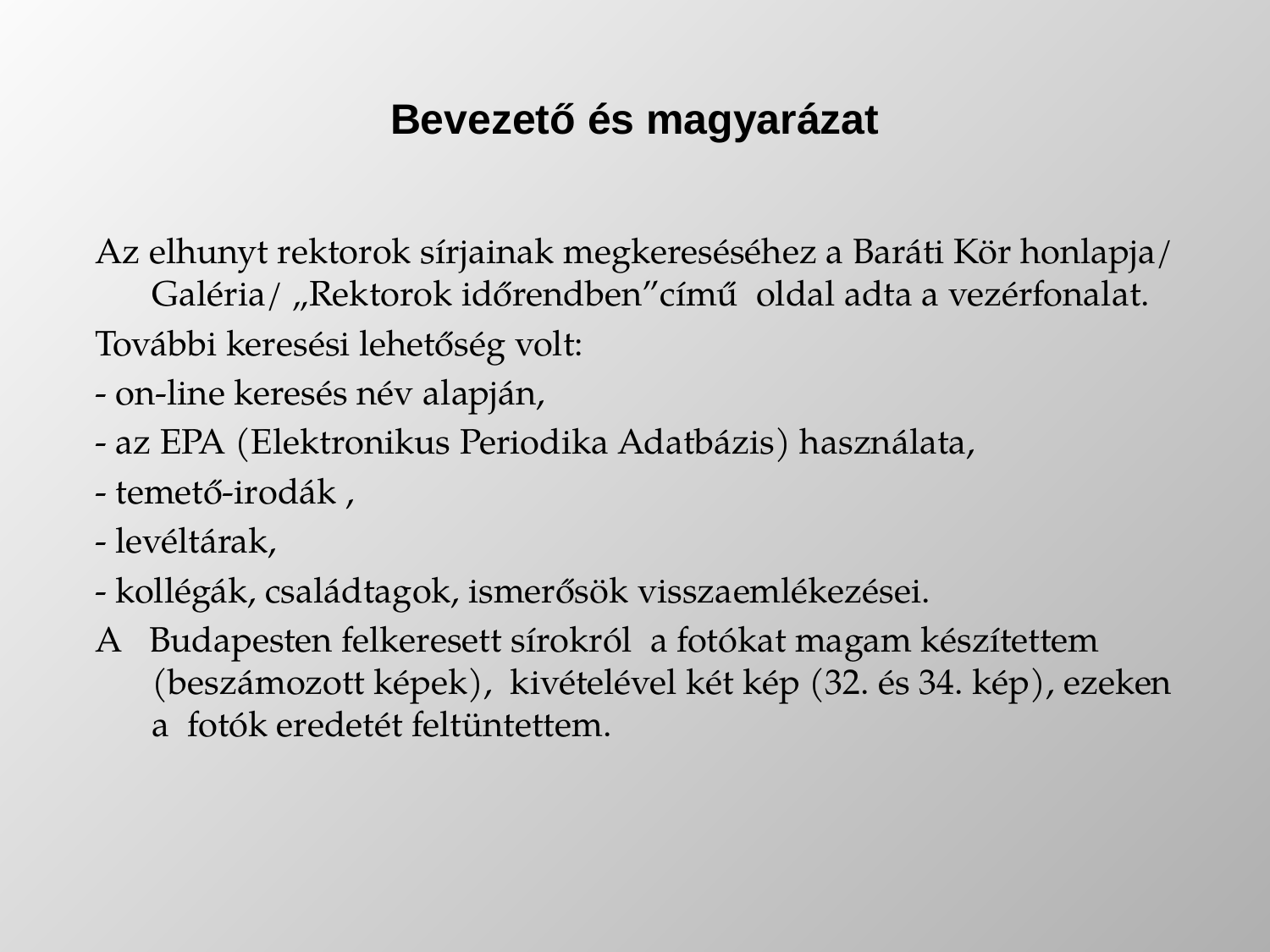

# Bevezető és magyarázat
Az elhunyt rektorok sírjainak megkereséséhez a Baráti Kör honlapja/ Galéria/ „Rektorok időrendben”című  oldal adta a vezérfonalat.
További keresési lehetőség volt:
- on-line keresés név alapján,
- az EPA (Elektronikus Periodika Adatbázis) használata,
- temető-irodák ,
- levéltárak,
- kollégák, családtagok, ismerősök visszaemlékezései.
A   Budapesten felkeresett sírokról  a fotókat magam készítettem (beszámozott képek),  kivételével két kép (32. és 34. kép), ezeken a  fotók eredetét feltüntettem.